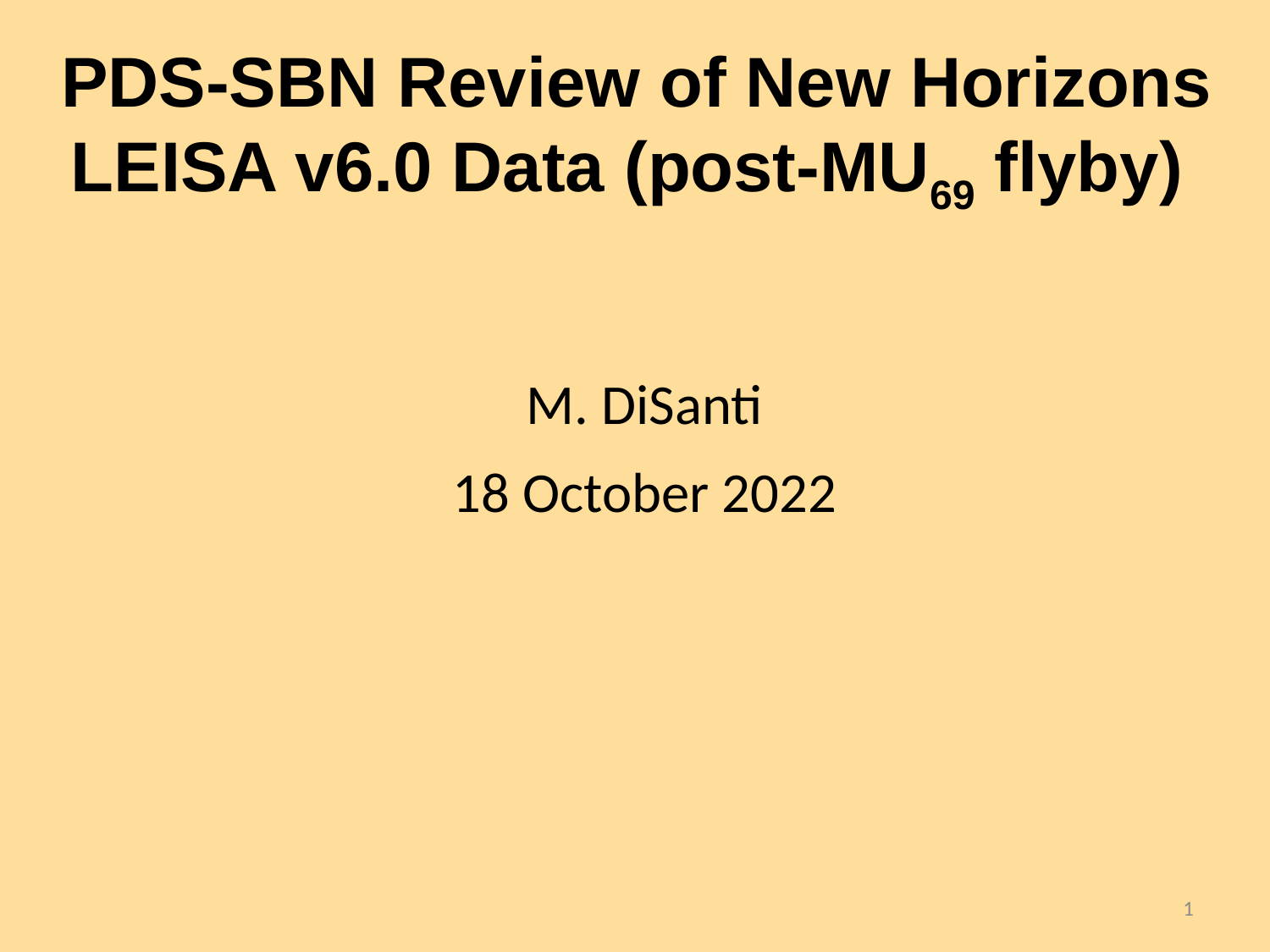

# PDS-SBN Review of New Horizons LEISA v6.0 Data (post-MU69 flyby)

M. DiSanti
18 October 2022
1